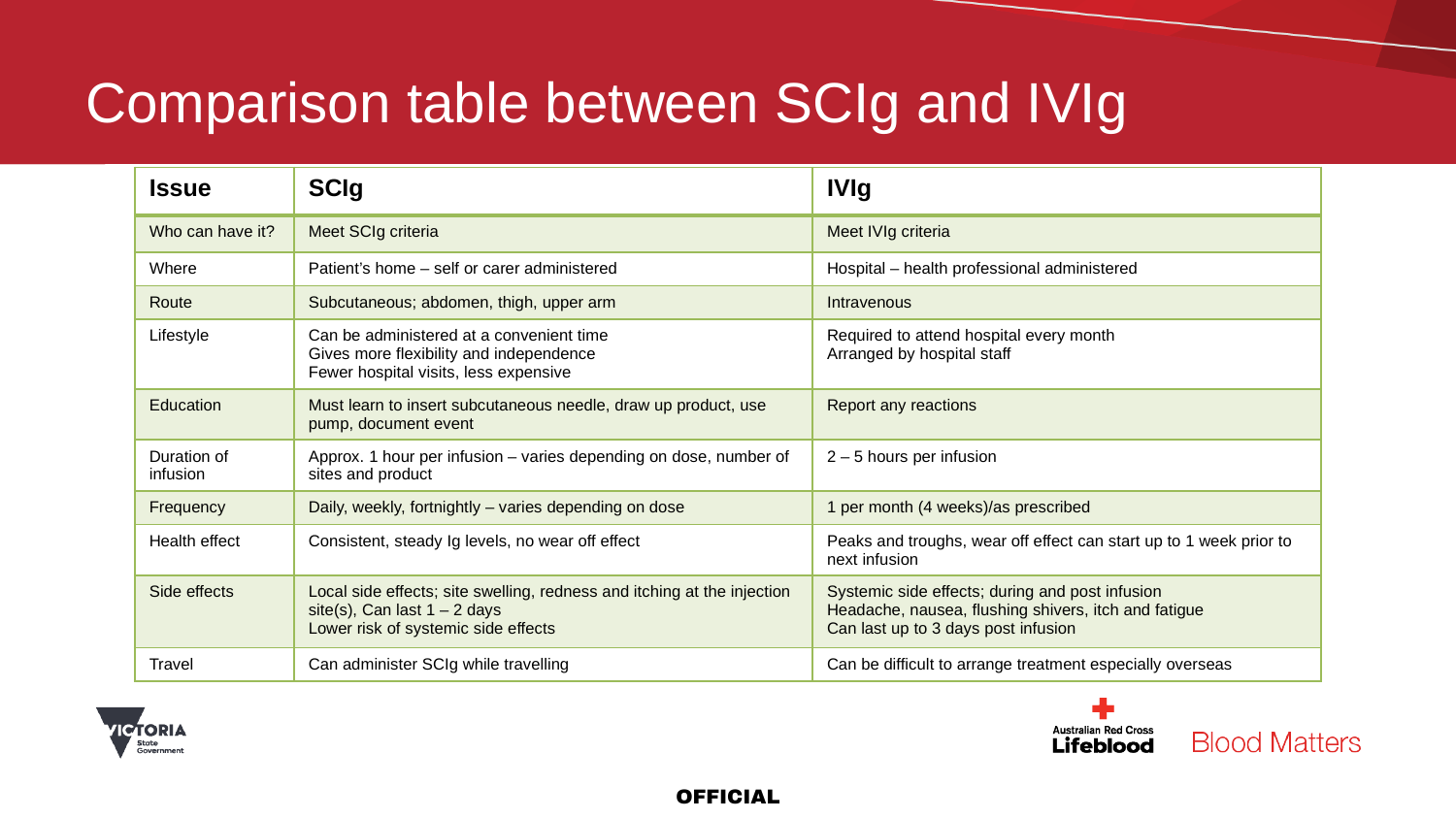

# Comparison table between SCIg and IVIg
| Issue | SCIg | IVIg |
| --- | --- | --- |
| Who can have it? | Meet SCIg criteria | Meet IVIg criteria |
| Where | Patient’s home – self or carer administered | Hospital – health professional administered |
| Route | Subcutaneous; abdomen, thigh, upper arm | Intravenous |
| Lifestyle | Can be administered at a convenient time Gives more flexibility and independence Fewer hospital visits, less expensive | Required to attend hospital every month Arranged by hospital staff |
| Education | Must learn to insert subcutaneous needle, draw up product, use pump, document event | Report any reactions |
| Duration of infusion | Approx. 1 hour per infusion – varies depending on dose, number of sites and product | 2 – 5 hours per infusion |
| Frequency | Daily, weekly, fortnightly – varies depending on dose | 1 per month (4 weeks)/as prescribed |
| Health effect | Consistent, steady Ig levels, no wear off effect | Peaks and troughs, wear off effect can start up to 1 week prior to next infusion |
| Side effects | Local side effects; site swelling, redness and itching at the injection site(s), Can last 1 – 2 days Lower risk of systemic side effects | Systemic side effects; during and post infusion Headache, nausea, flushing shivers, itch and fatigue Can last up to 3 days post infusion |
| Travel | Can administer SCIg while travelling | Can be difficult to arrange treatment especially overseas |